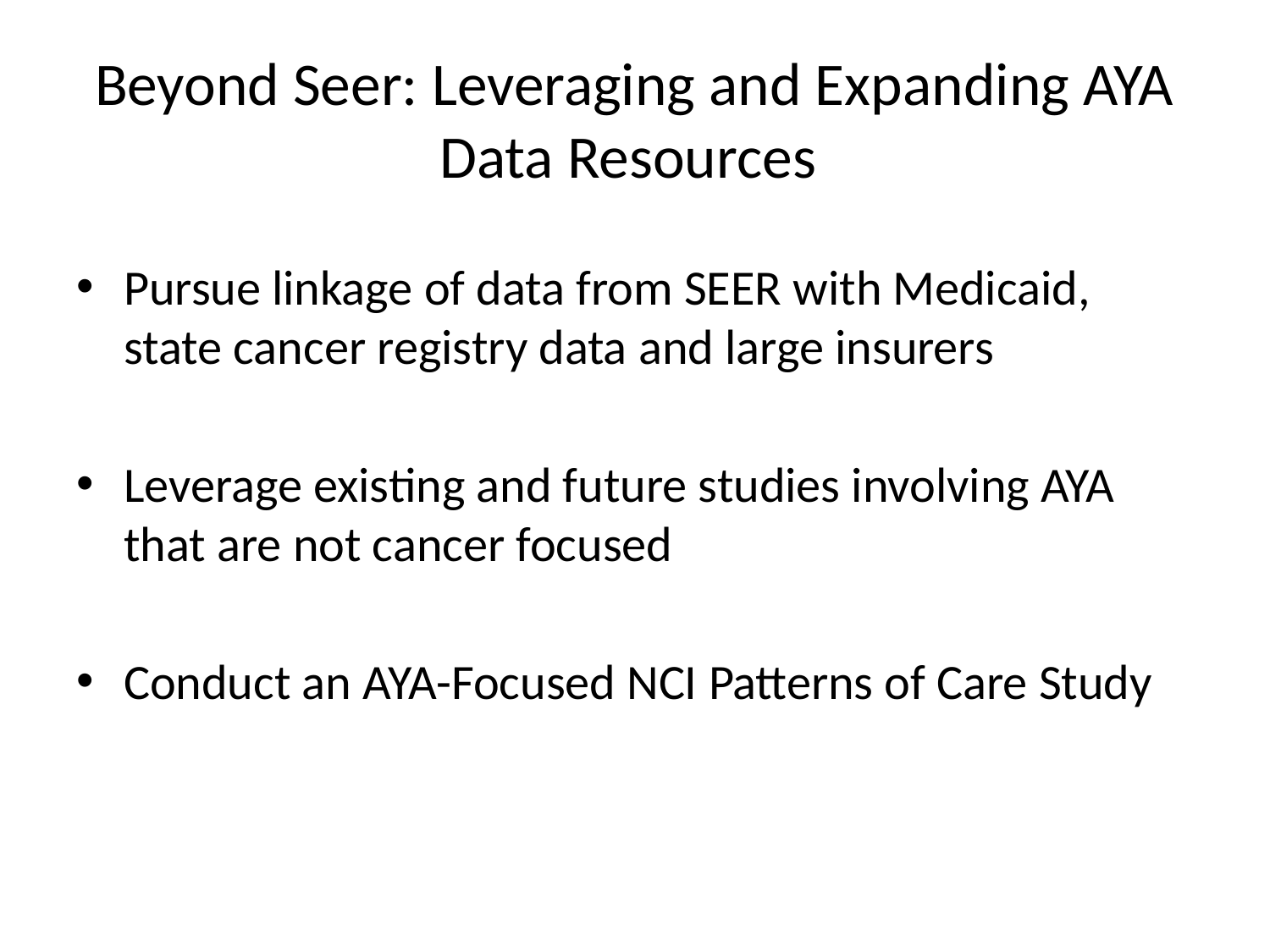

# Beyond Seer: Leveraging and Expanding AYA Data Resources
Pursue linkage of data from SEER with Medicaid, state cancer registry data and large insurers

Leverage existing and future studies involving AYA that are not cancer focused

Conduct an AYA-Focused NCI Patterns of Care Study